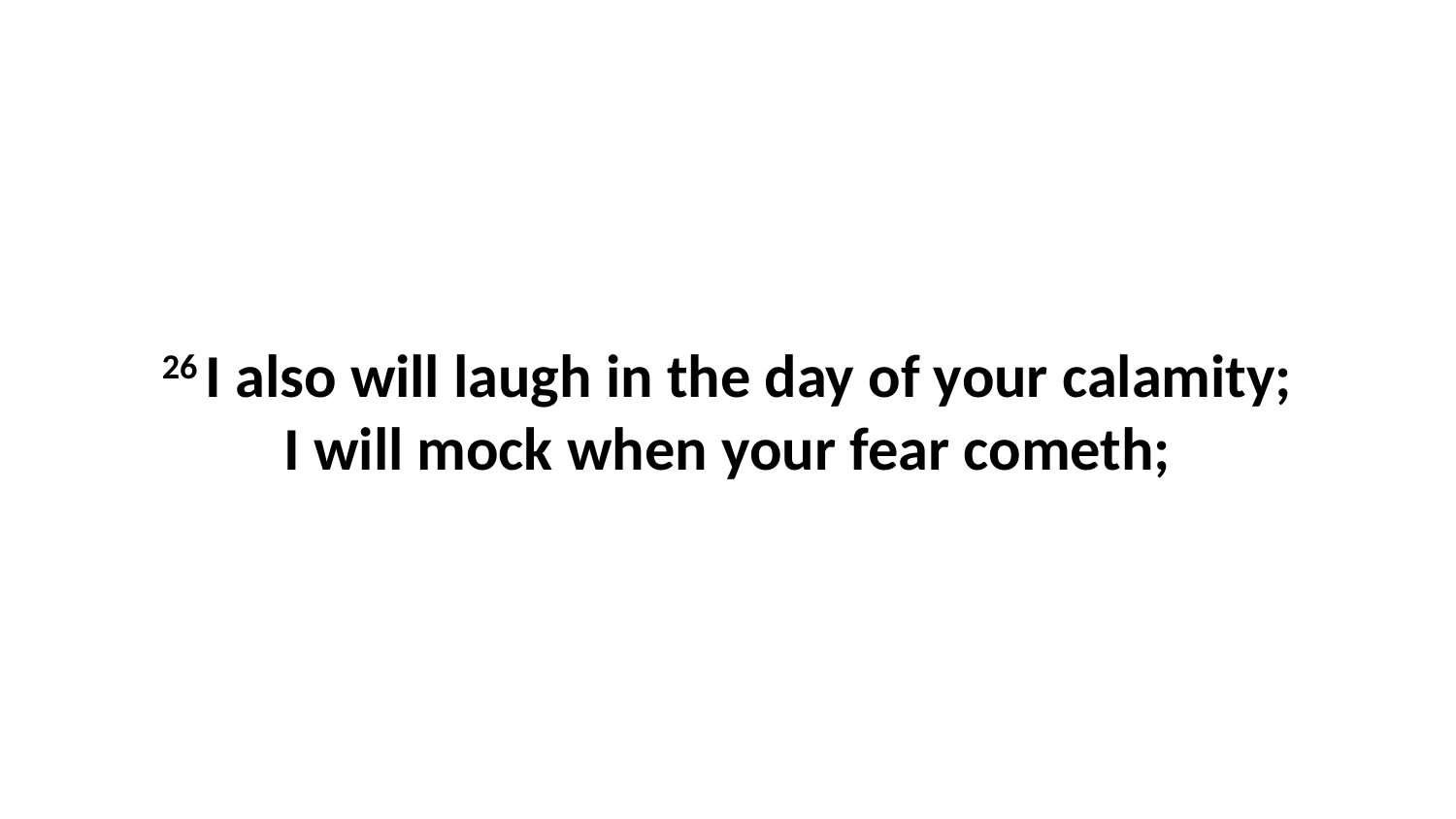

26 I also will laugh in the day of your calamity; I will mock when your fear cometh;